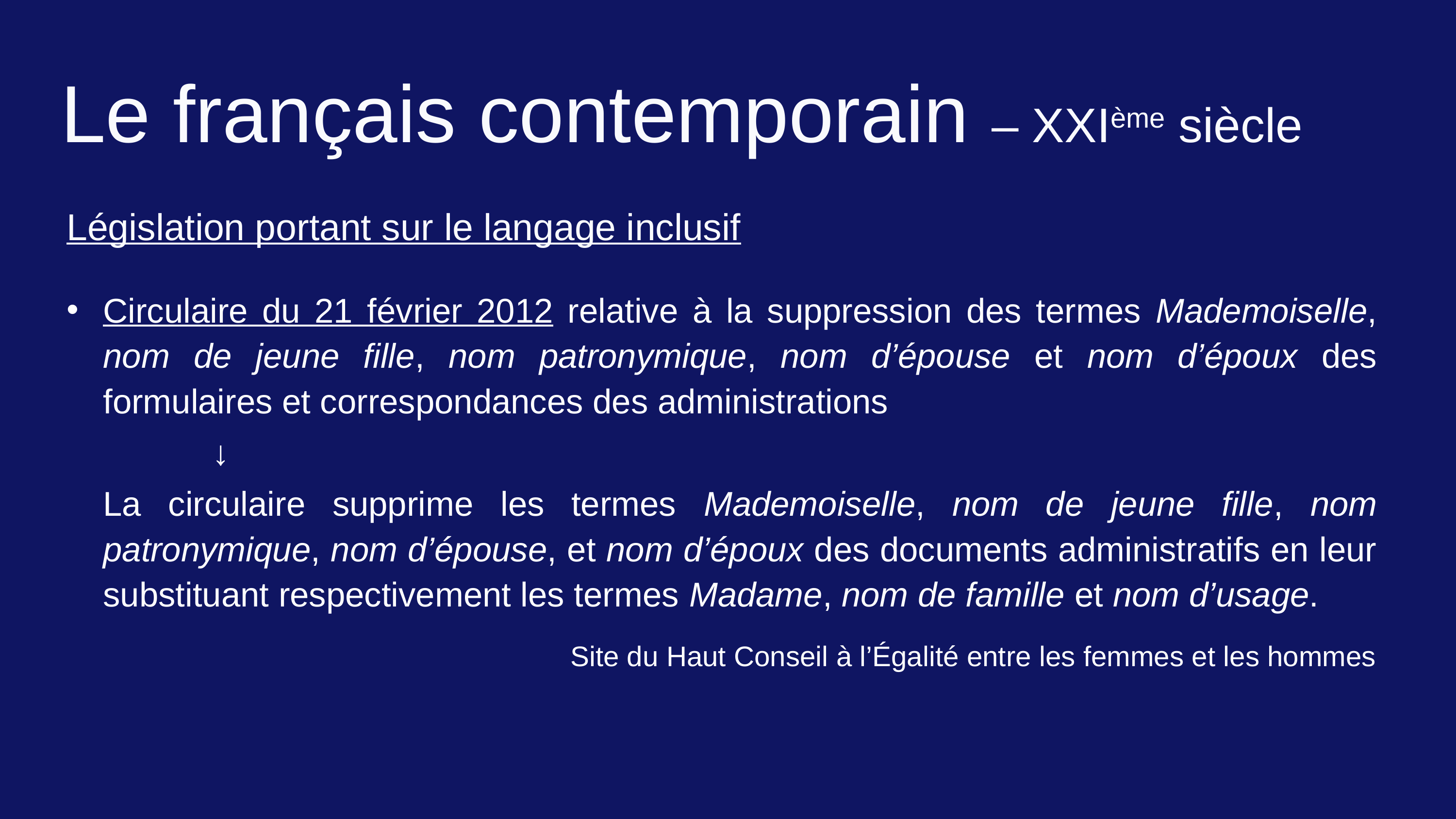

Le français contemporain – XXIème siècle
Législation portant sur le langage inclusif
Circulaire du 21 février 2012 relative à la suppression des termes Mademoiselle, nom de jeune fille, nom patronymique, nom d’épouse et nom d’époux des formulaires et correspondances des administrations
		↓
La circulaire supprime les termes Mademoiselle, nom de jeune fille, nom patronymique, nom d’épouse, et nom d’époux des documents administratifs en leur substituant respectivement les termes Madame, nom de famille et nom d’usage.
Site du Haut Conseil à l’Égalité entre les femmes et les hommes